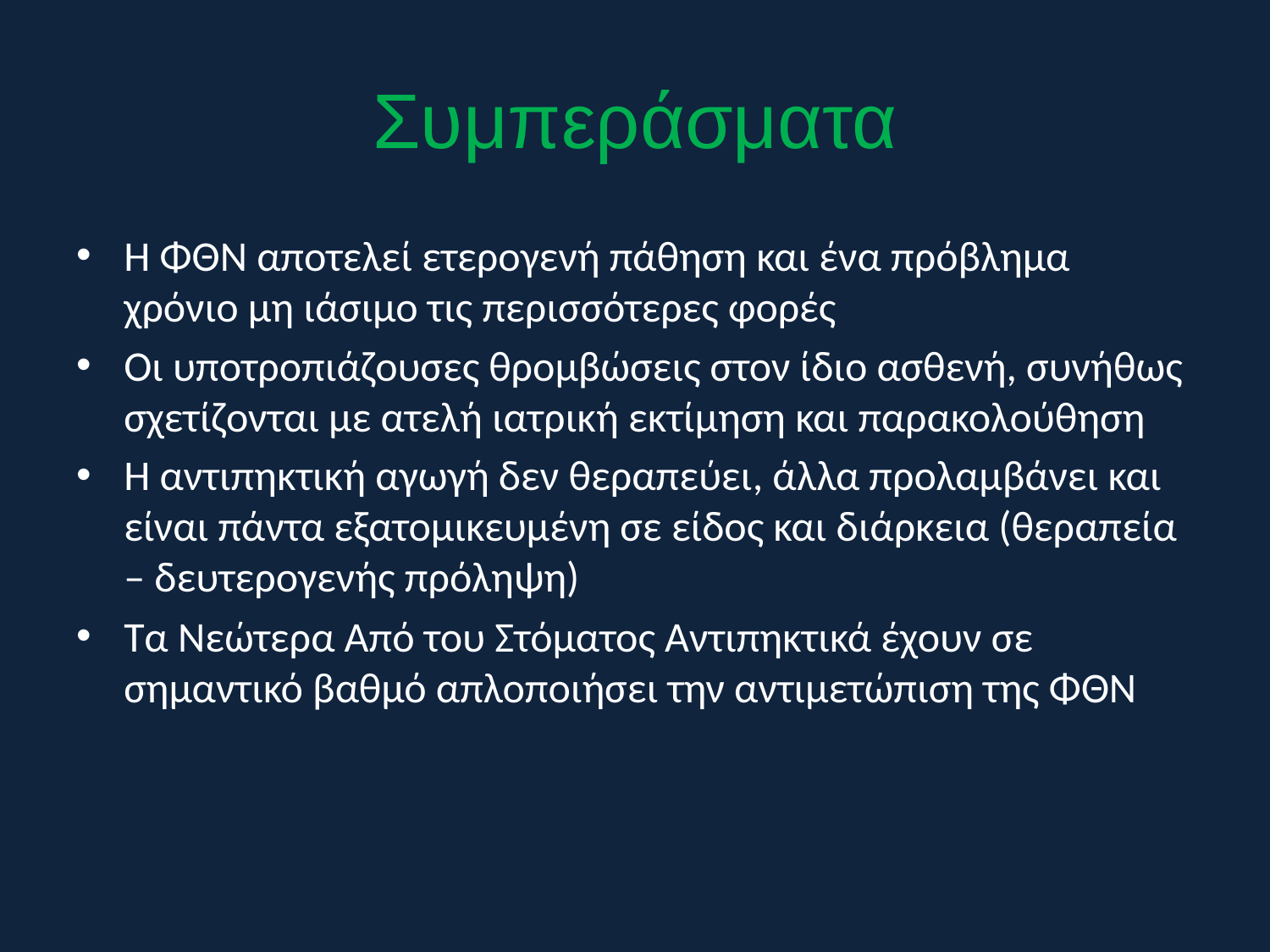

# Συμπεράσματα
Η ΦΘΝ αποτελεί ετερογενή πάθηση και ένα πρόβλημα χρόνιο μη ιάσιμο τις περισσότερες φορές
Οι υποτροπιάζουσες θρομβώσεις στον ίδιο ασθενή, συνήθως σχετίζονται με ατελή ιατρική εκτίμηση και παρακολούθηση
Η αντιπηκτική αγωγή δεν θεραπεύει, άλλα προλαμβάνει και είναι πάντα εξατομικευμένη σε είδος και διάρκεια (θεραπεία – δευτερογενής πρόληψη)
Τα Νεώτερα Από του Στόματος Αντιπηκτικά έχουν σε σημαντικό βαθμό απλοποιήσει την αντιμετώπιση της ΦΘΝ